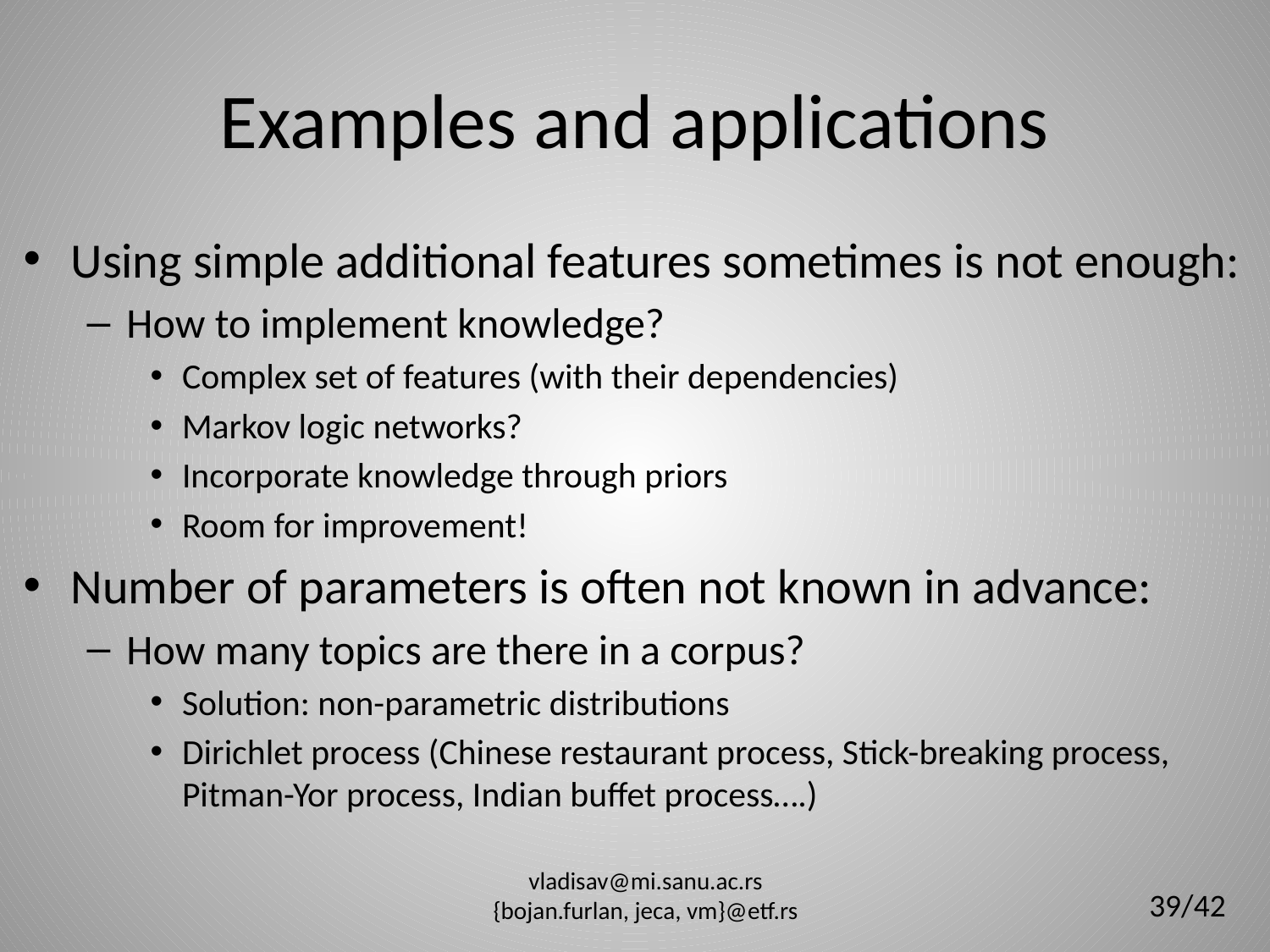

# Examples and applications
Using simple additional features sometimes is not enough:
How to implement knowledge?
Complex set of features (with their dependencies)
Markov logic networks?
Incorporate knowledge through priors
Room for improvement!
Number of parameters is often not known in advance:
How many topics are there in a corpus?
Solution: non-parametric distributions
Dirichlet process (Chinese restaurant process, Stick-breaking process,
Pitman-Yor process, Indian buffet process….)